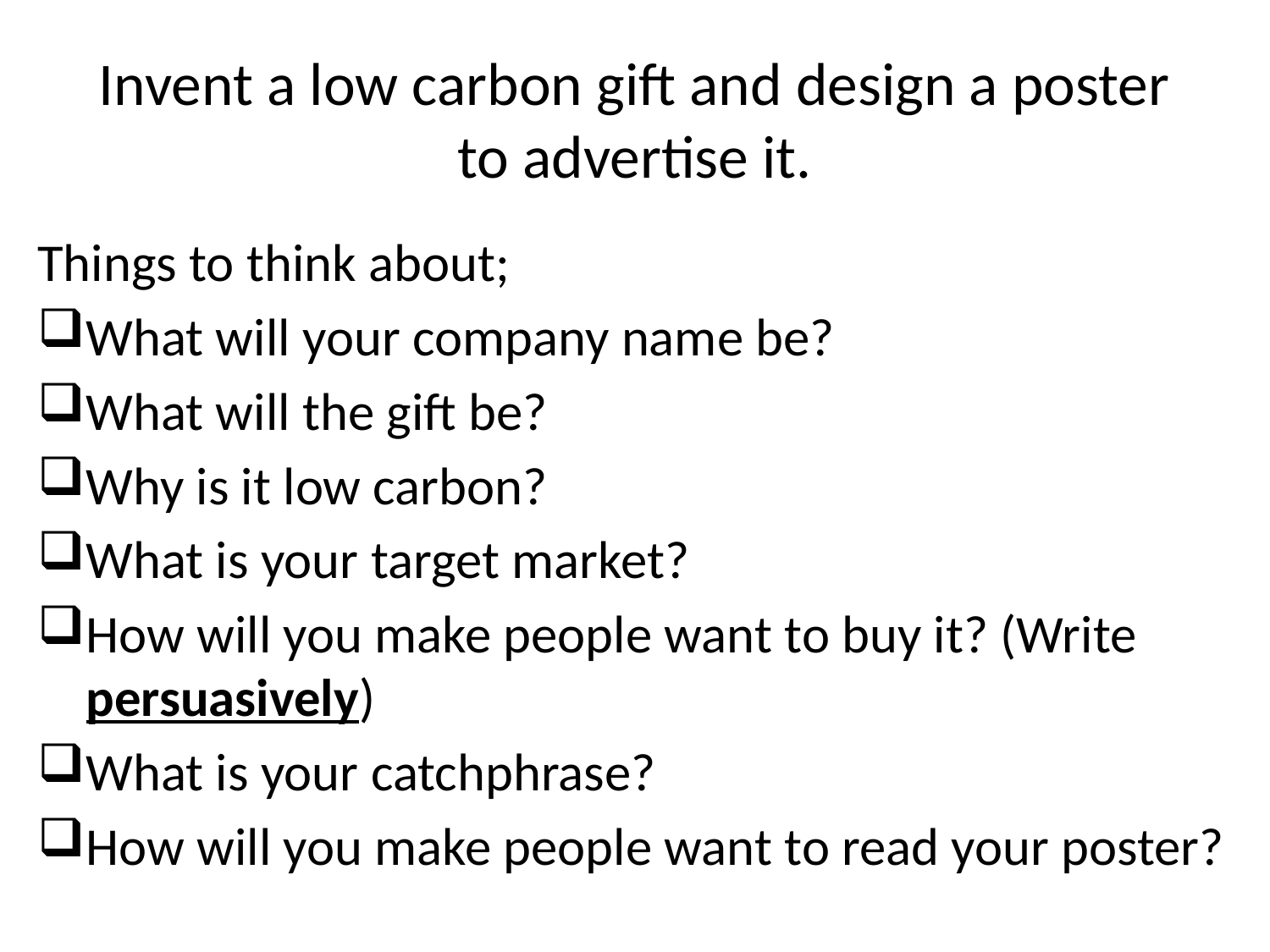

# Invent a low carbon gift and design a poster to advertise it.
Things to think about;
What will your company name be?
What will the gift be?
Why is it low carbon?
What is your target market?
How will you make people want to buy it? (Write persuasively)
What is your catchphrase?
How will you make people want to read your poster?